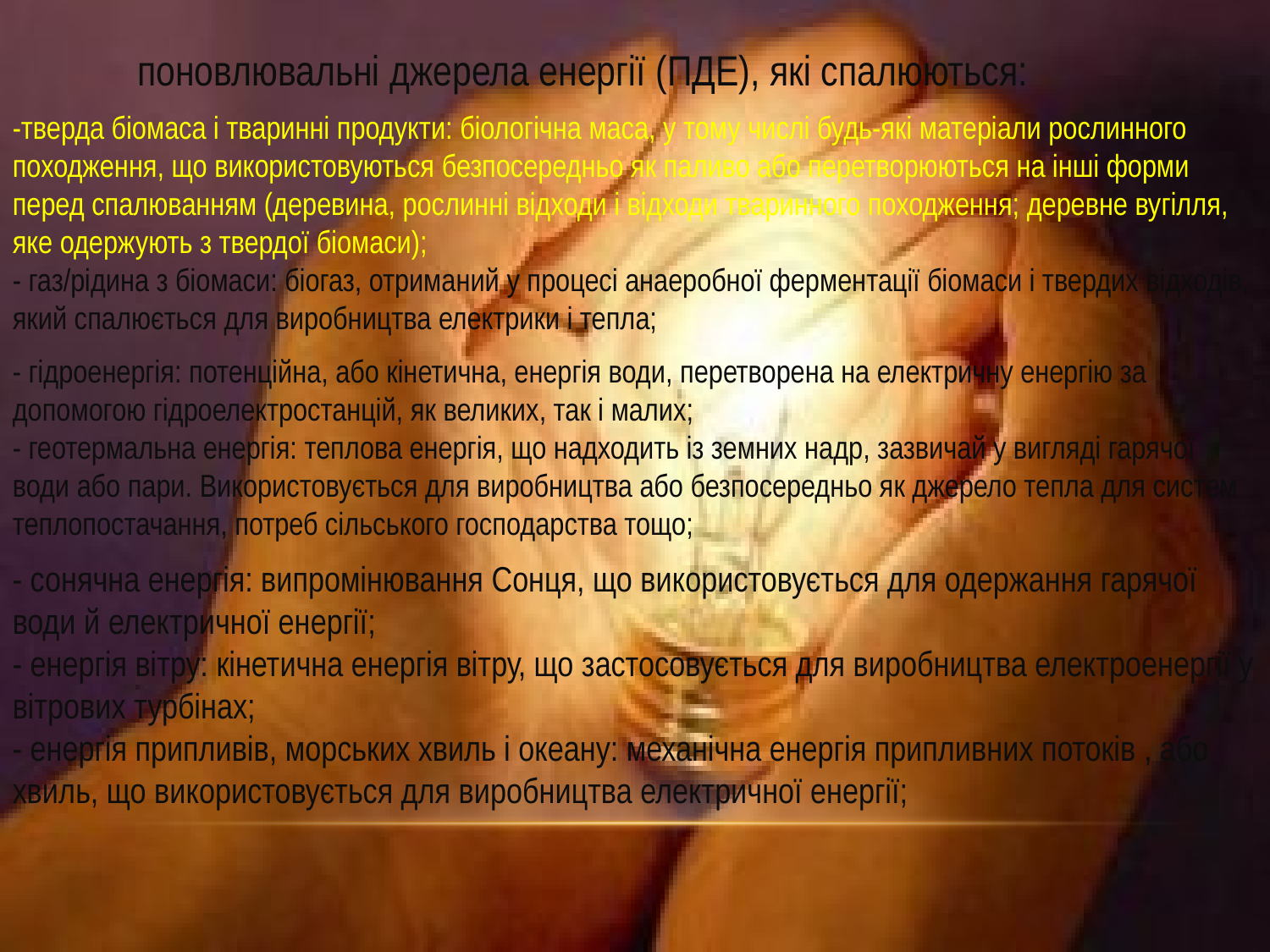

поновлювальні джерела енергії (ПДЕ), які спалюються:
-тверда біомаса і тваринні продукти: біологічна маса, у тому числі будь-які матеріали рослинного походження, що використовуються безпосередньо як паливо або перетворюються на інші форми перед спалюванням (деревина, рослинні відходи і відходи тваринного походження; деревне вугілля, яке одержують з твердої біомаси);
- газ/рідина з біомаси: біогаз, отриманий у процесі анаеробної ферментації біомаси і твердих відходів, який спалюється для виробництва електрики і тепла;
- гідроенергія: потенційна, або кінетична, енергія води, перетворена на електричну енергію за допомогою гідроелектростанцій, як великих, так і малих;
- геотермальна енергія: теплова енергія, що надходить із земних надр, зазвичай у вигляді гарячої води або пари. Використовується для виробництва або безпосередньо як джерело тепла для систем теплопостачання, потреб сільського господарства тощо;
- сонячна енергія: випромінювання Сонця, що використовується для одержання гарячої води й електричної енергії;
- енергія вітру: кінетична енергія вітру, що застосовується для виробництва електроенергії у вітрових турбінах;
- енергія припливів, морських хвиль і океану: механічна енергія припливних потоків , або хвиль, що використовується для виробництва електричної енергії;